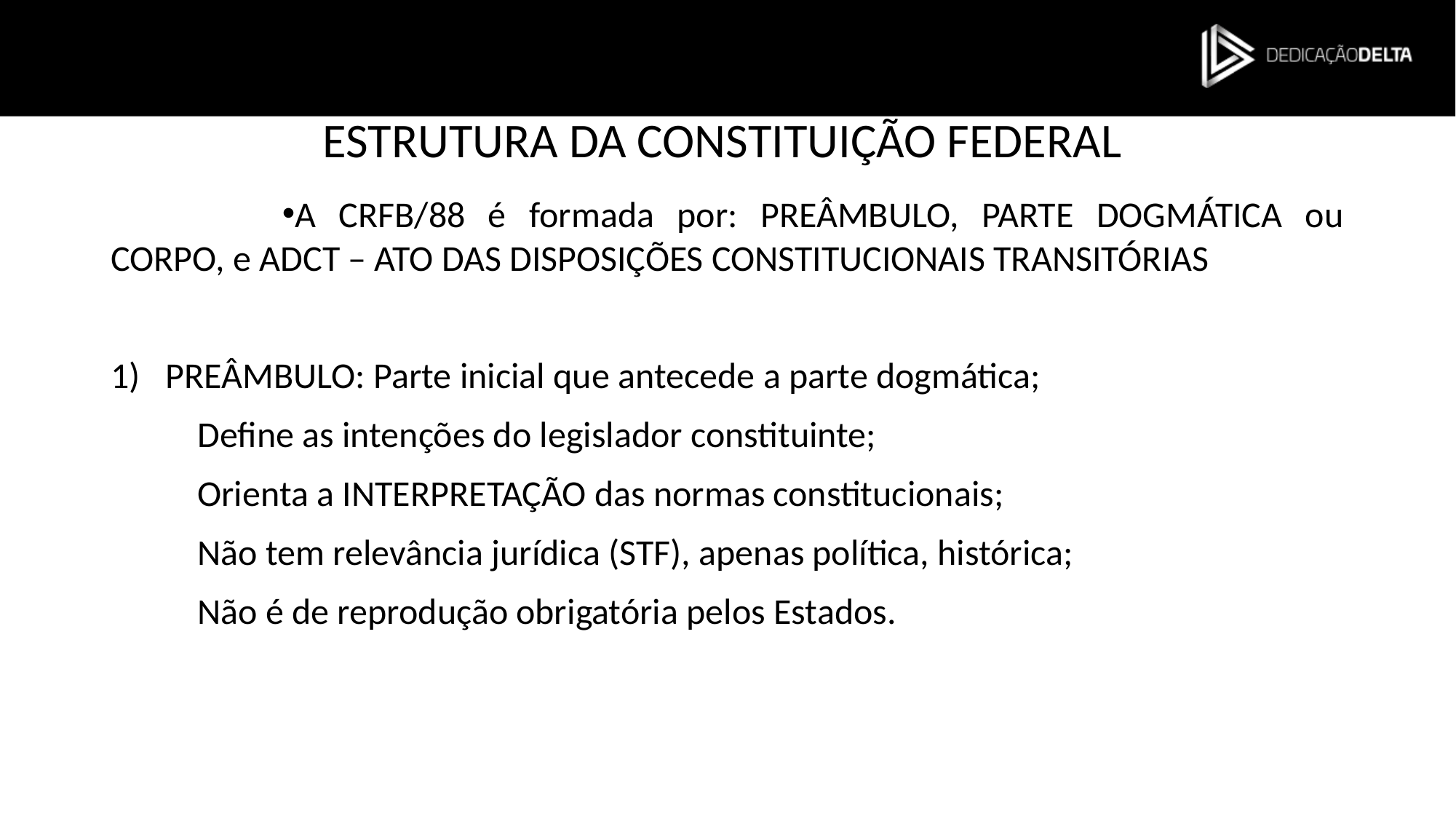

# ESTRUTURA DA CONSTITUIÇÃO FEDERAL
A CRFB/88 é formada por: PREÂMBULO, PARTE DOGMÁTICA ou CORPO, e ADCT – ATO DAS DISPOSIÇÕES CONSTITUCIONAIS TRANSITÓRIAS

PREÂMBULO: Parte inicial que antecede a parte dogmática;
Define as intenções do legislador constituinte;
Orienta a INTERPRETAÇÃO das normas constitucionais;
Não tem relevância jurídica (STF), apenas política, histórica;
Não é de reprodução obrigatória pelos Estados.